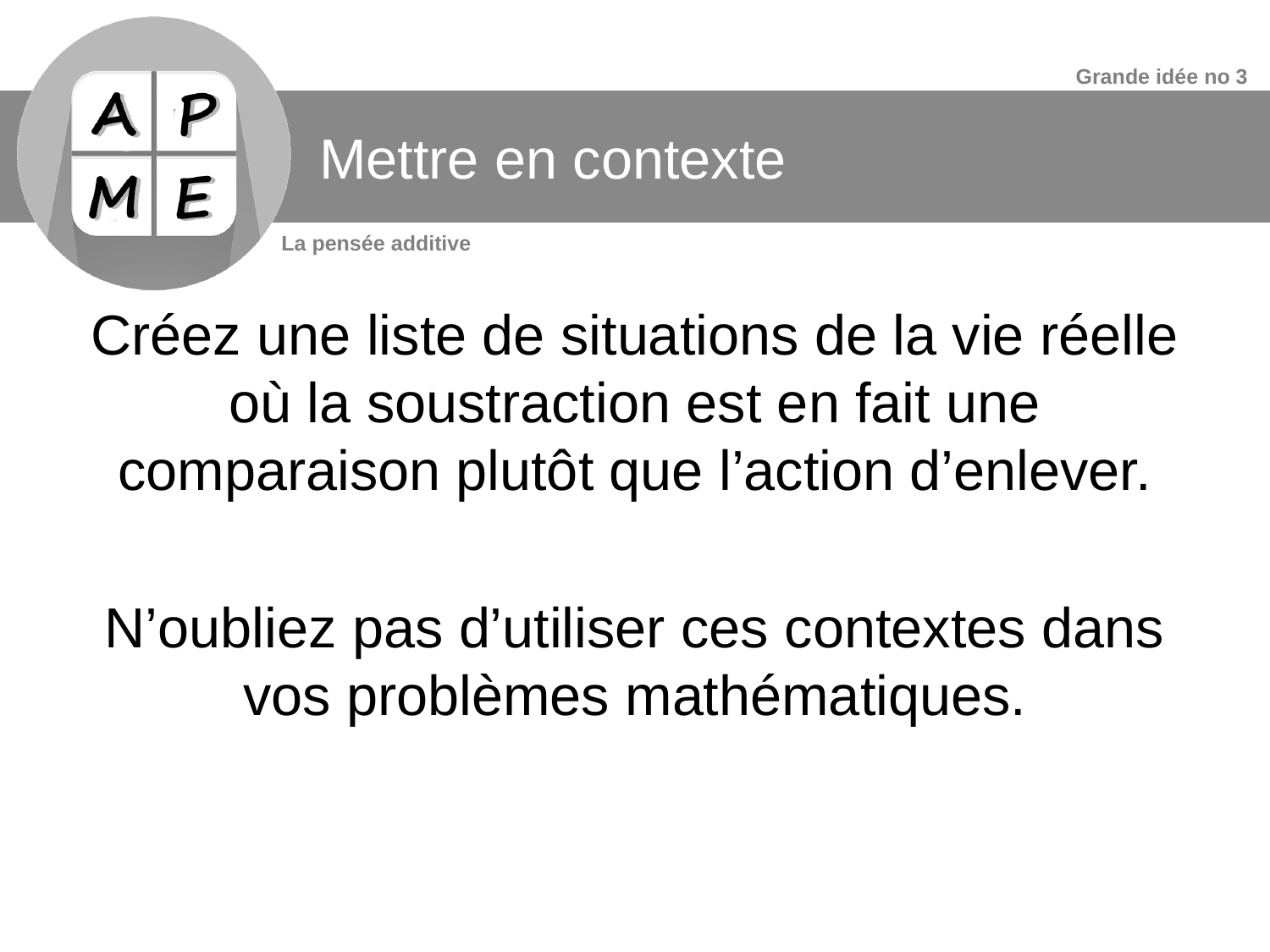

# Mettre en contexte
Créez une liste de situations de la vie réelle où la soustraction est en fait une comparaison plutôt que l’action d’enlever.

N’oubliez pas d’utiliser ces contextes dans vos problèmes mathématiques.